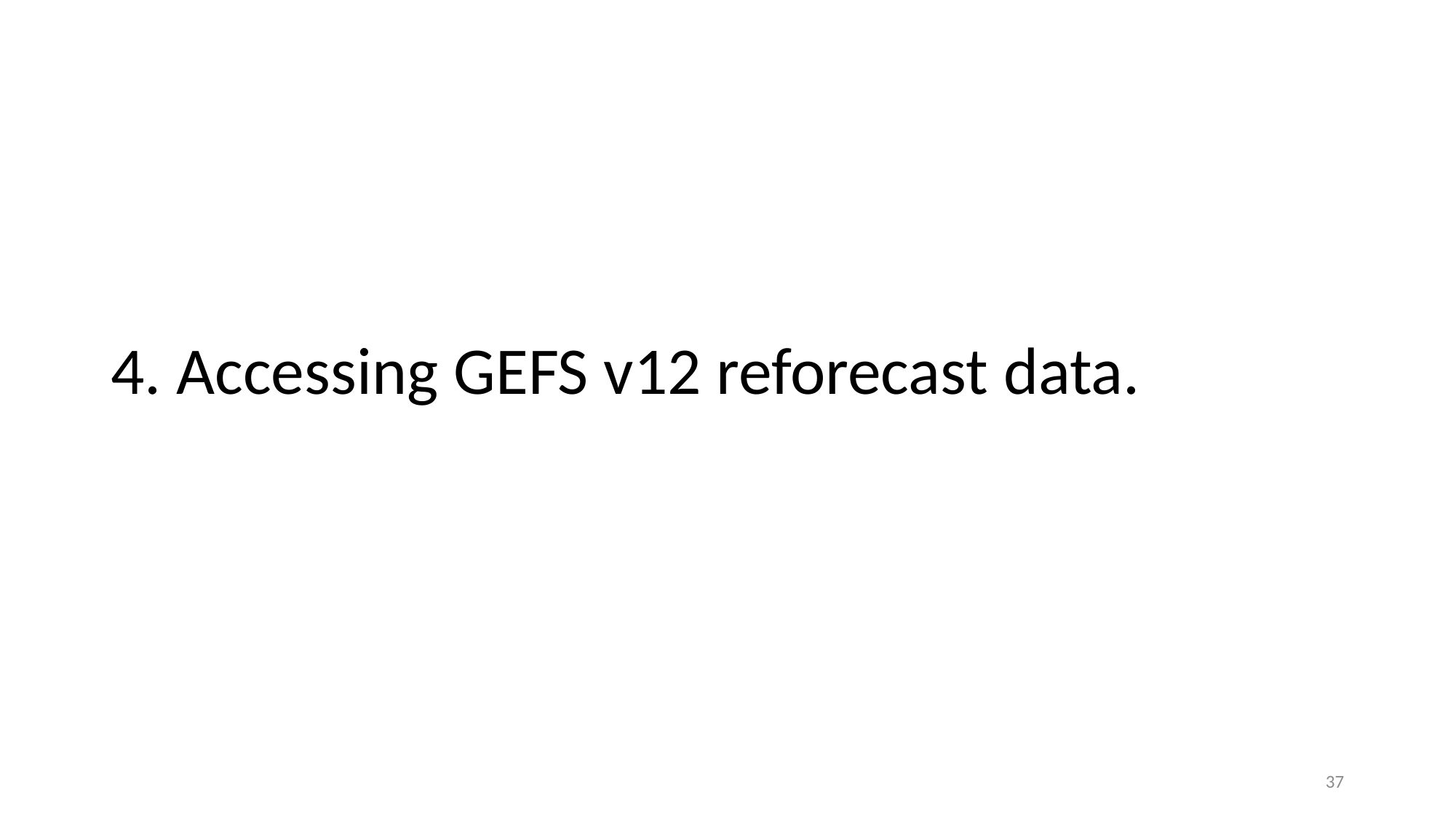

# 4. Accessing GEFS v12 reforecast data.
37